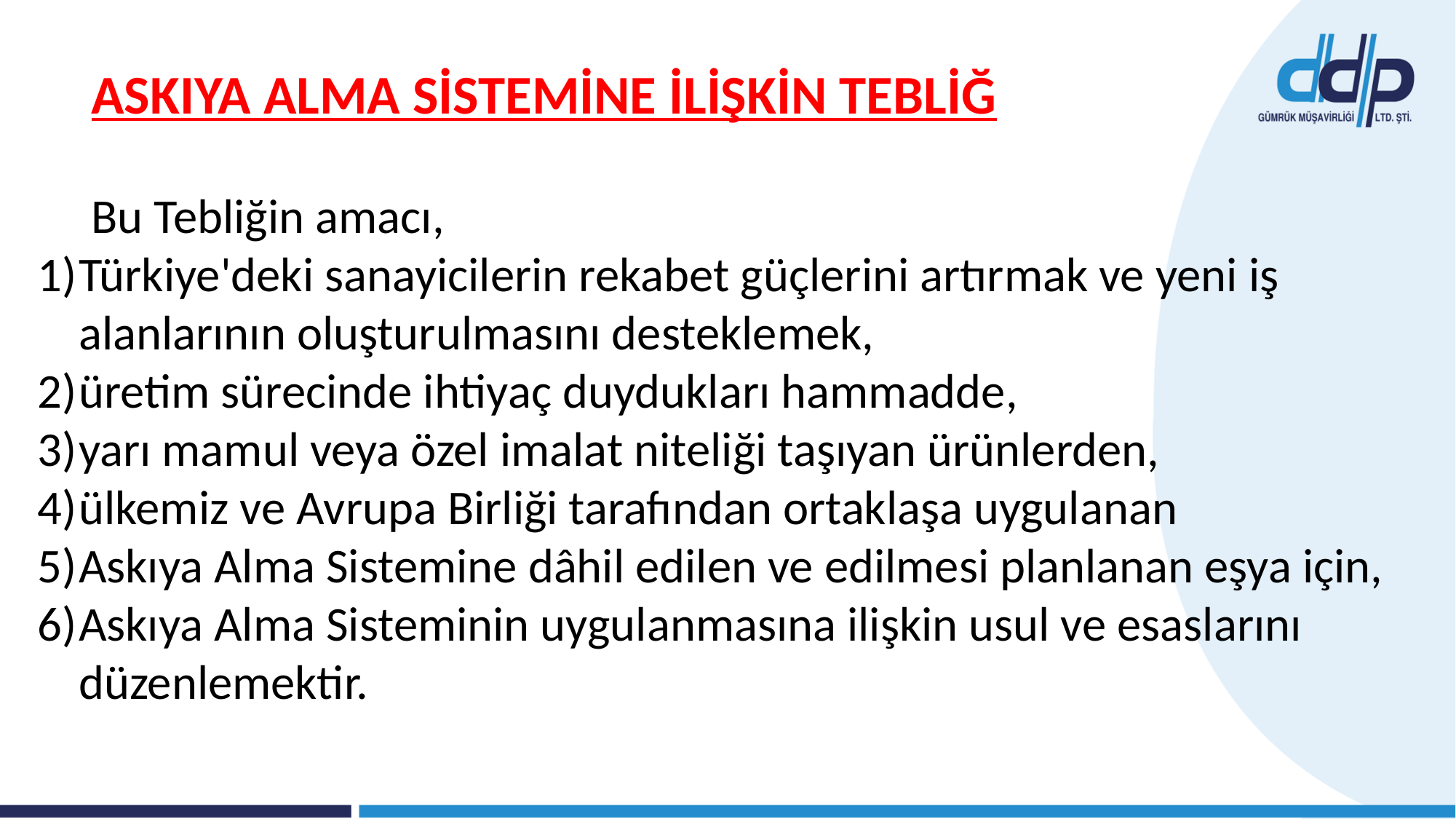

ASKIYA ALMA SİSTEMİNE İLİŞKİN TEBLİĞ

Bu Tebliğin amacı,
Türkiye'deki sanayicilerin rekabet güçlerini artırmak ve yeni iş alanlarının oluşturulmasını desteklemek,
üretim sürecinde ihtiyaç duydukları hammadde,
yarı mamul veya özel imalat niteliği taşıyan ürünlerden,
ülkemiz ve Avrupa Birliği tarafından ortaklaşa uygulanan
Askıya Alma Sistemine dâhil edilen ve edilmesi planlanan eşya için,
Askıya Alma Sisteminin uygulanmasına ilişkin usul ve esaslarını düzenlemektir.

Ek-1 TABLO